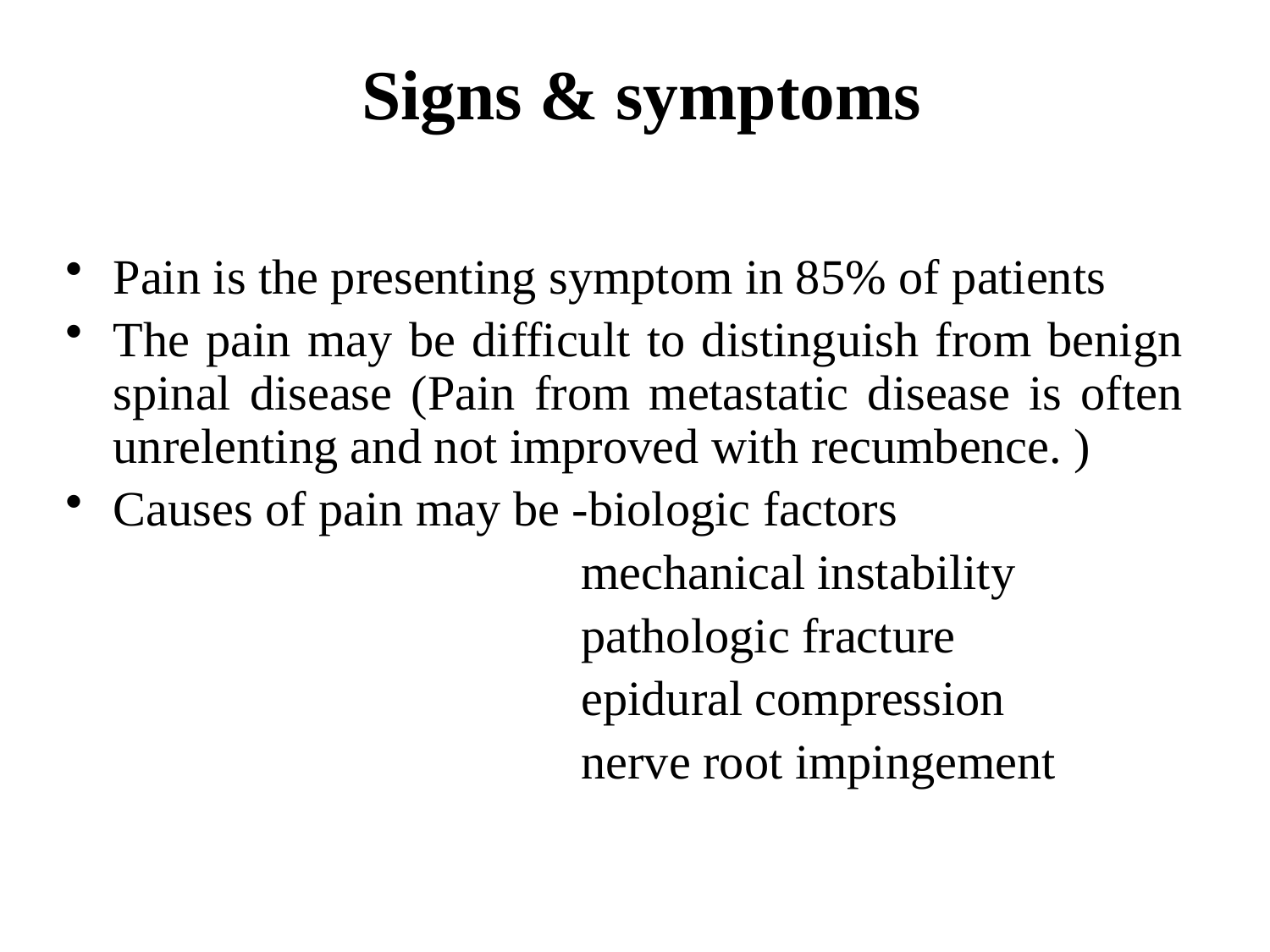

Signs & symptoms

Pain is the presenting symptom in 85% of patients
The pain may be difficult to distinguish from benign spinal disease (Pain from metastatic disease is often unrelenting and not improved with recumbence. )
Causes of pain may be -biologic factors
                                          mechanical instability
                                          pathologic fracture
                                          epidural compression
                                          nerve root impingement